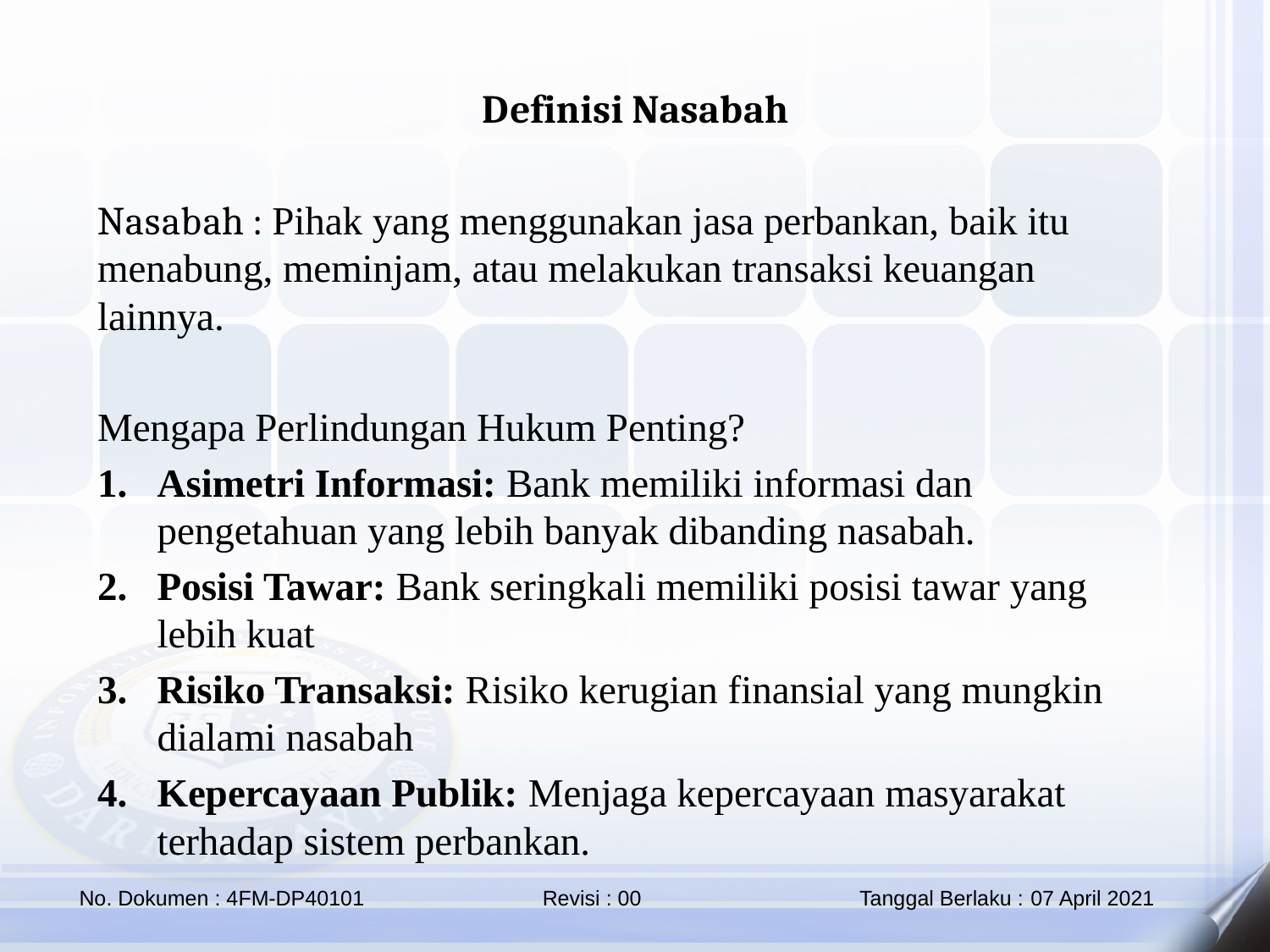

Definisi Nasabah

Nasabah : Pihak yang menggunakan jasa perbankan, baik itu menabung, meminjam, atau melakukan transaksi keuangan lainnya.

Mengapa Perlindungan Hukum Penting?
Asimetri Informasi: Bank memiliki informasi dan pengetahuan yang lebih banyak dibanding nasabah.
Posisi Tawar: Bank seringkali memiliki posisi tawar yang lebih kuat
Risiko Transaksi: Risiko kerugian finansial yang mungkin dialami nasabah
Kepercayaan Publik: Menjaga kepercayaan masyarakat terhadap sistem perbankan.